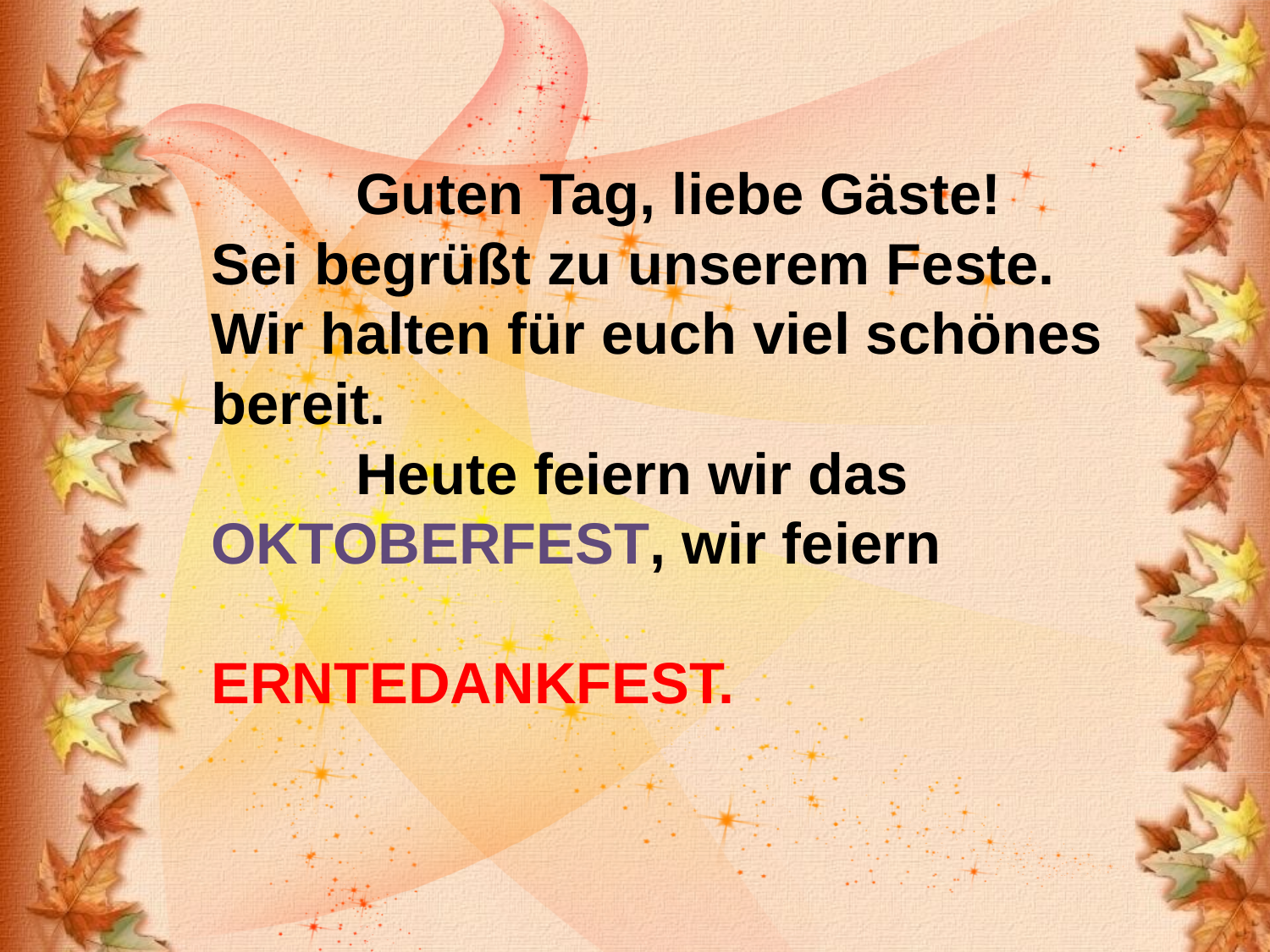

# Guten Tag, liebe Gäste! Sei begrüßt zu unserem Feste. Wir halten für euch viel schönes bereit. Heute feiern wir das OKTOBERFEST, wir feiern                                                ERNTEDANKFEST.